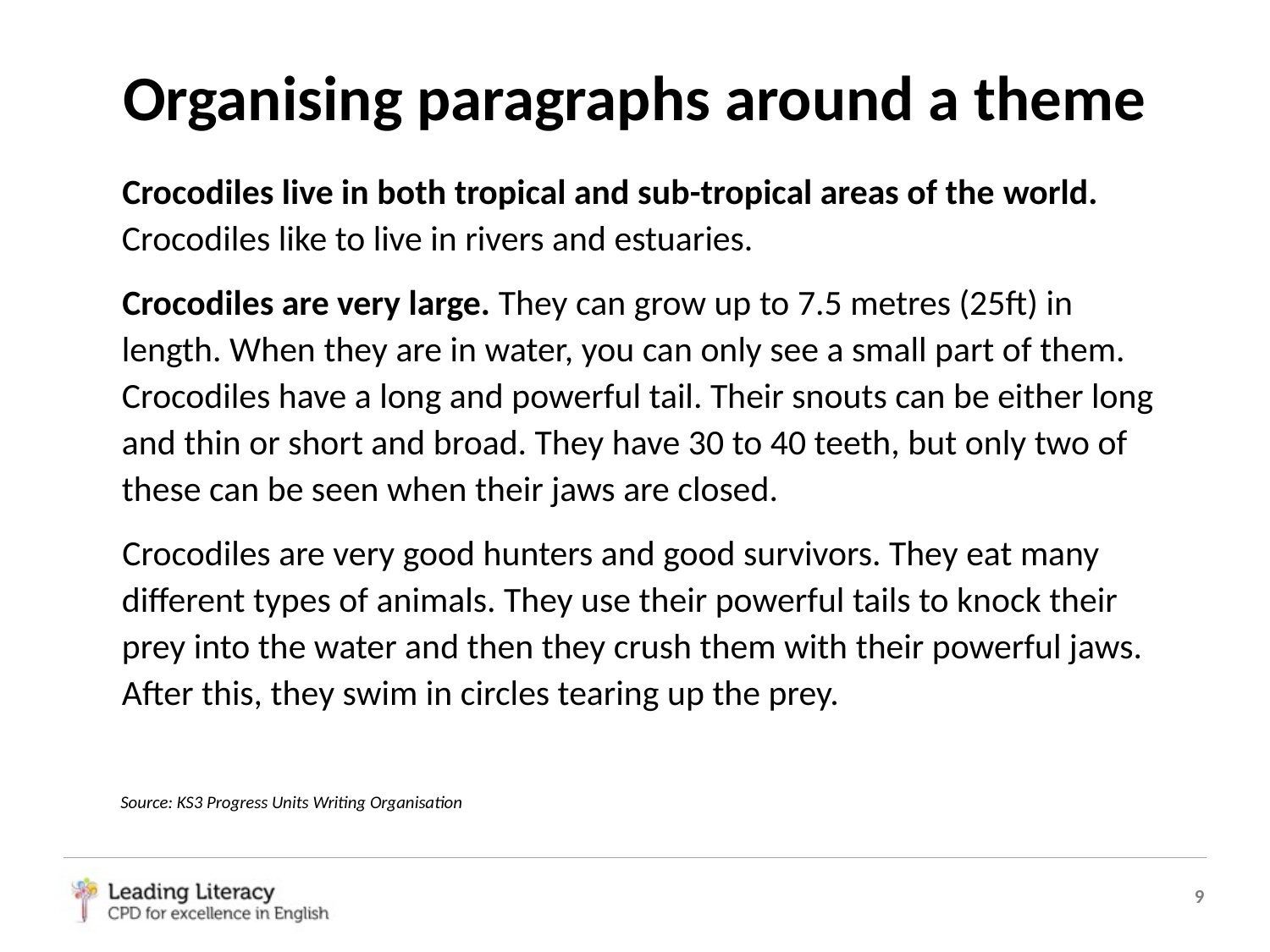

Organising paragraphs around a theme
    Crocodiles live in both tropical and sub-tropical areas of the world.
Crocodiles like to live in rivers and estuaries.
    Crocodiles are very large. They can grow up to 7.5 metres (25ft) in length. When they are in water, you can only see a small part of them. Crocodiles have a long and powerful tail. Their snouts can be either long and thin or short and broad. They have 30 to 40 teeth, but only two of these can be seen when their jaws are closed.
    Crocodiles are very good hunters and good survivors. They eat many different types of animals. They use their powerful tails to knock their prey into the water and then they crush them with their powerful jaws. After this, they swim in circles tearing up the prey.
Source: KS3 Progress Units Writing Organisation